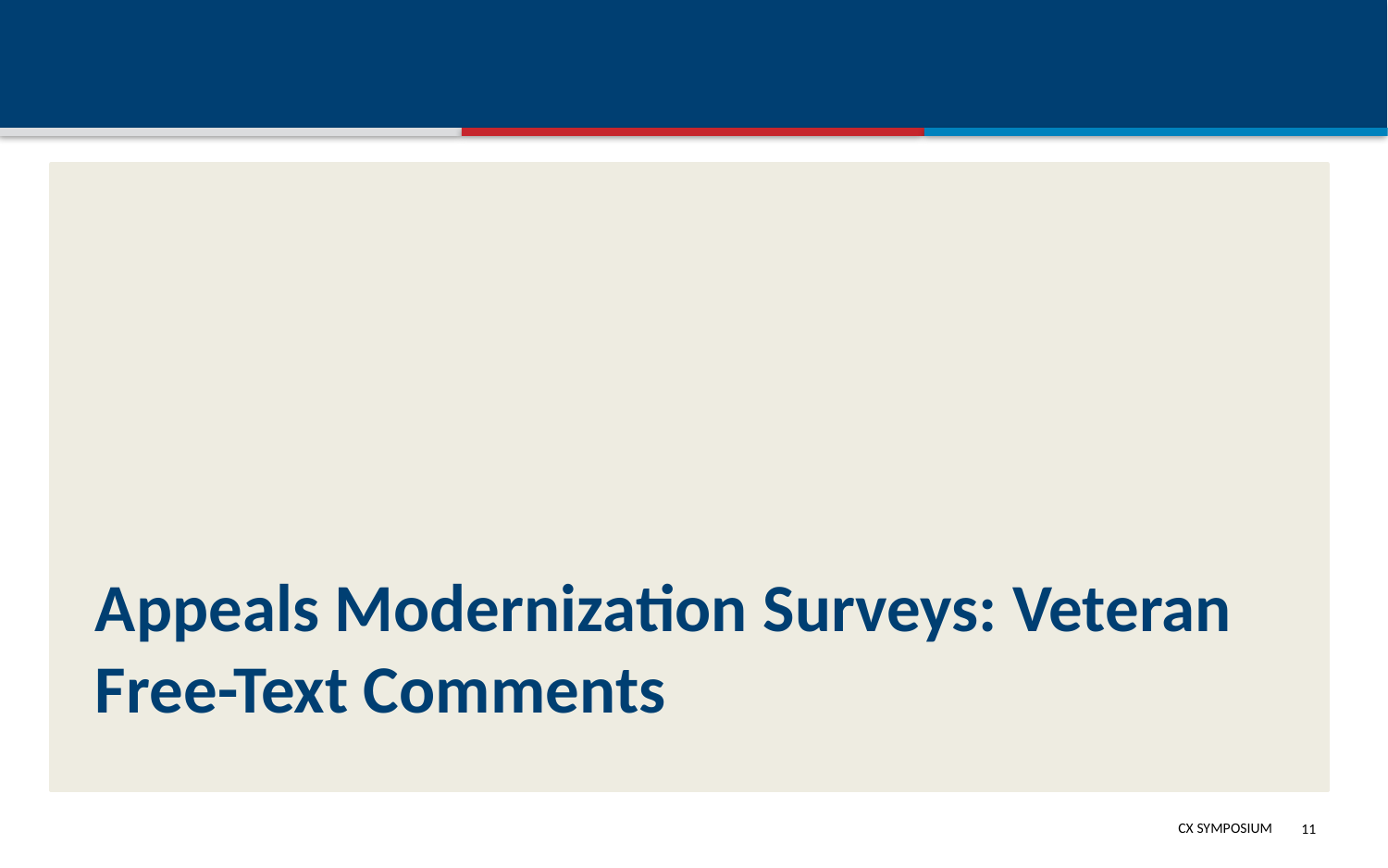

# Appeals Modernization Surveys: Veteran Free-Text Comments
11